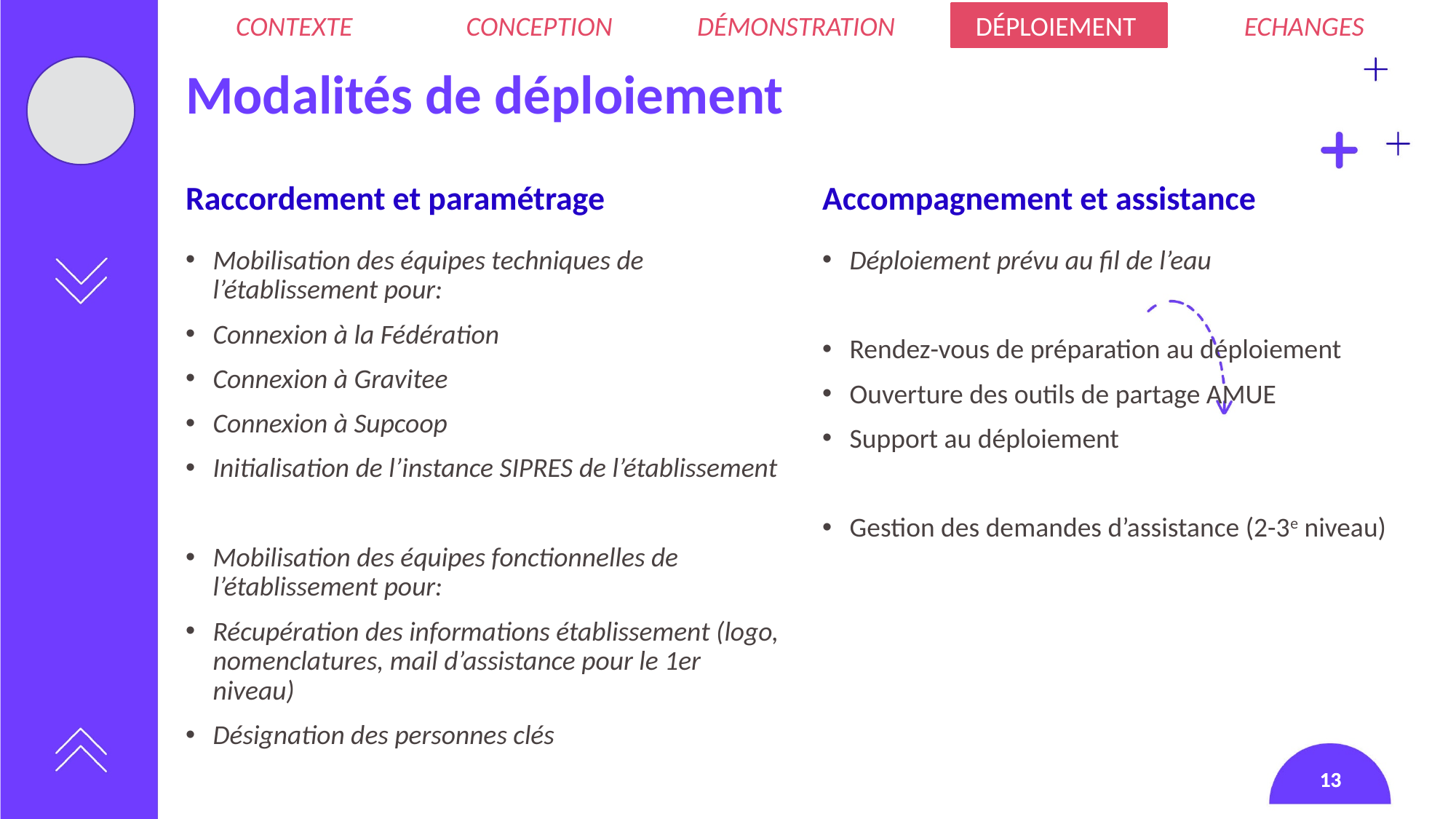

CONTEXTE
CONCEPTION
DÉMONSTRATION
DÉPLOIEMENT
ECHANGES
# Modalités de déploiement

Raccordement et paramétrage
Accompagnement et assistance
Mobilisation des équipes techniques de l’établissement pour:
Connexion à la Fédération
Connexion à Gravitee
Connexion à Supcoop
Initialisation de l’instance SIPRES de l’établissement

Mobilisation des équipes fonctionnelles de l’établissement pour:
Récupération des informations établissement (logo, nomenclatures, mail d’assistance pour le 1er niveau)
Désignation des personnes clés
Déploiement prévu au fil de l’eau

Rendez-vous de préparation au déploiement
Ouverture des outils de partage AMUE
Support au déploiement

Gestion des demandes d’assistance (2-3e niveau)

13
13